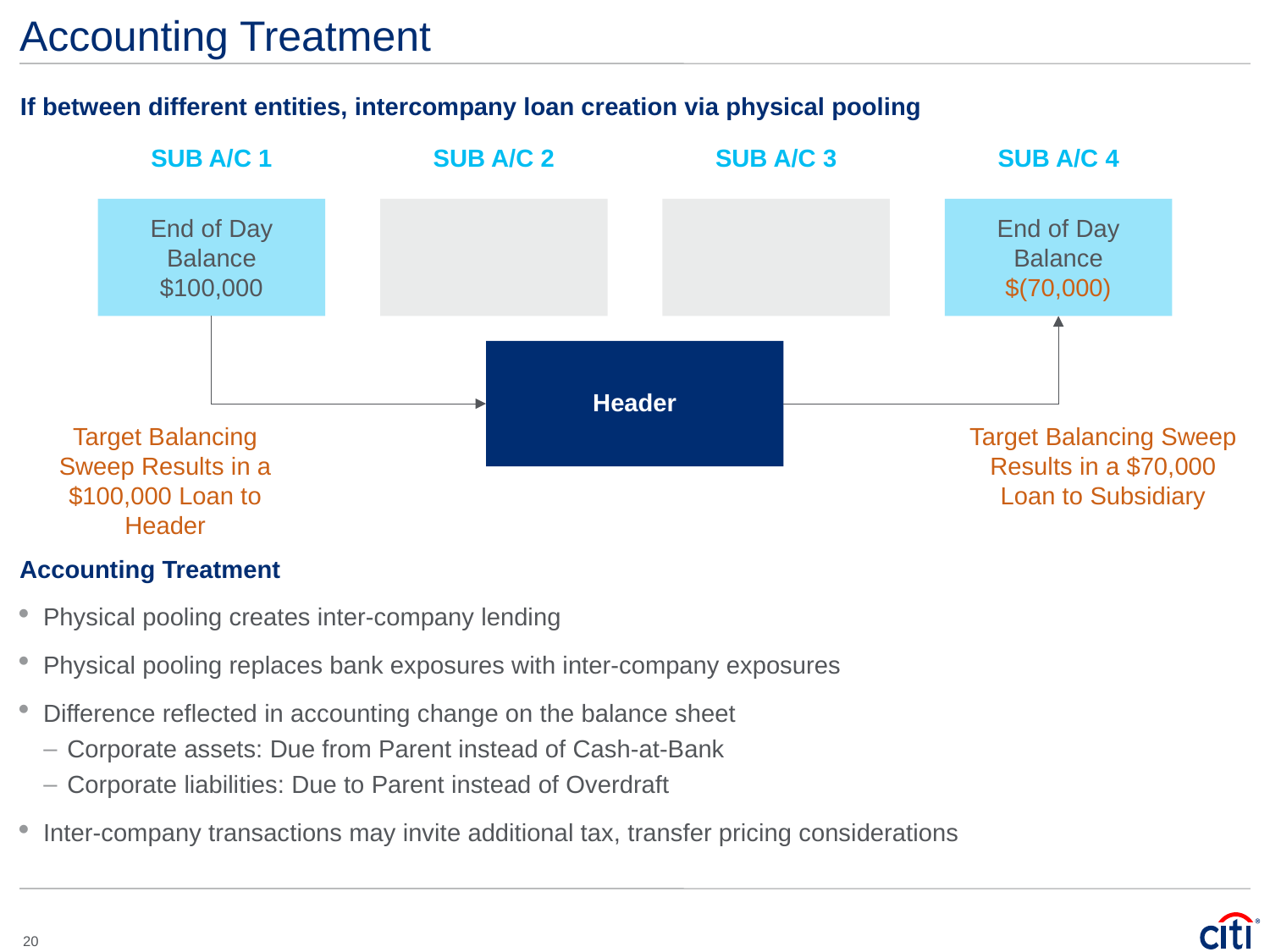

# Accounting Treatment
If between different entities, intercompany loan creation via physical pooling
SUB A/C 1
SUB A/C 2
SUB A/C 3
SUB A/C 4
End of Day
Balance
$100,000

End of Day
Balance
$(70,000)

Header
Target Balancing Sweep Results in a $100,000 Loan to Header
Target Balancing Sweep Results in a $70,000 Loan to Subsidiary
Accounting Treatment
Physical pooling creates inter-company lending
Physical pooling replaces bank exposures with inter-company exposures
Difference reflected in accounting change on the balance sheet
Corporate assets: Due from Parent instead of Cash-at-Bank
Corporate liabilities: Due to Parent instead of Overdraft
Inter-company transactions may invite additional tax, transfer pricing considerations
20